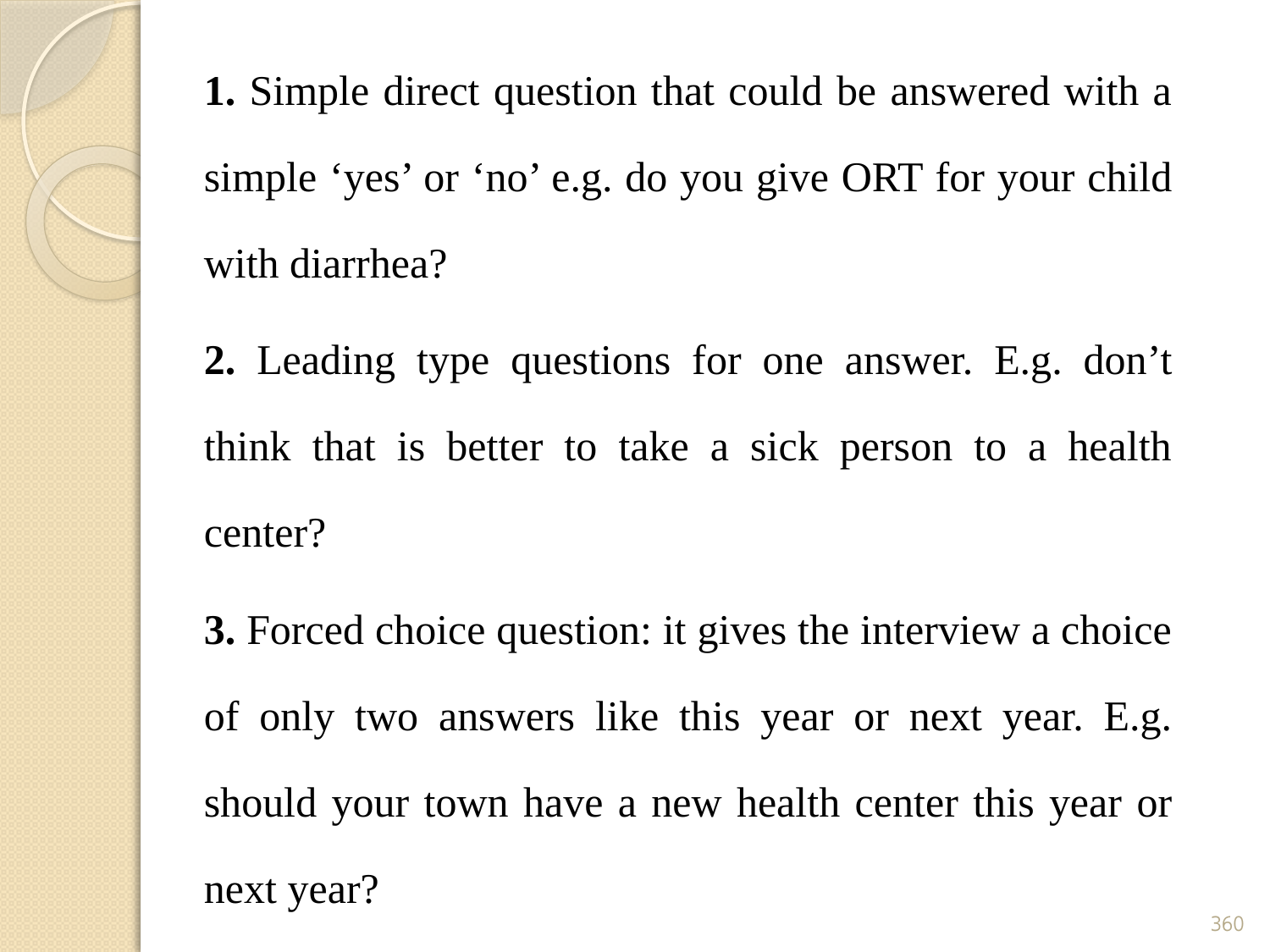

1. Simple direct question that could be answered with a simple ‘yes’ or ‘no’ e.g. do you give ORT for your child with diarrhea?
2. Leading type questions for one answer. E.g. don’t think that is better to take a sick person to a health center?
3. Forced choice question: it gives the interview a choice of only two answers like this year or next year. E.g. should your town have a new health center this year or next year?
360